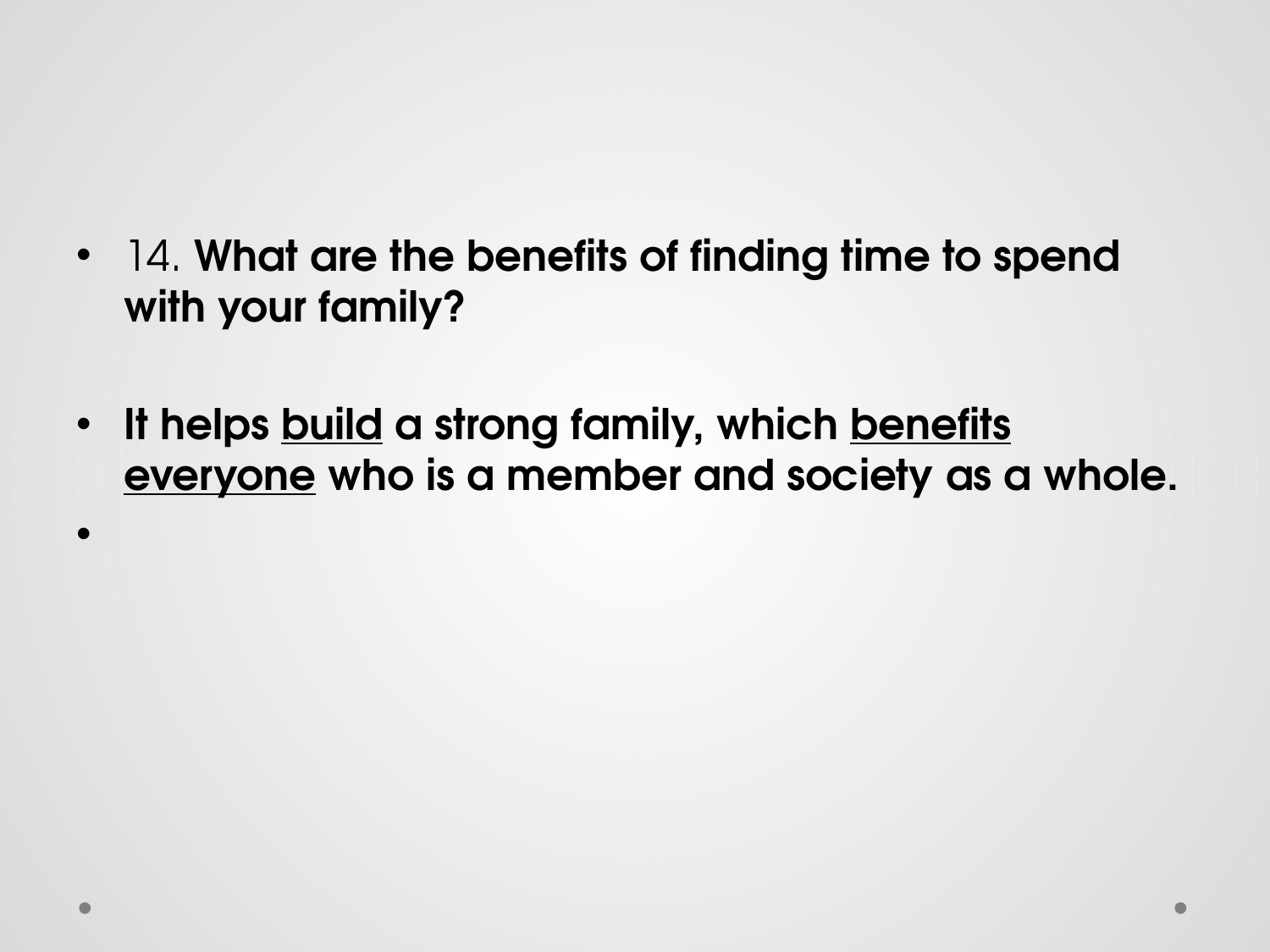

#
14. What are the benefits of finding time to spend with your family?

It helps build a strong family, which benefits everyone who is a member and society as a whole.